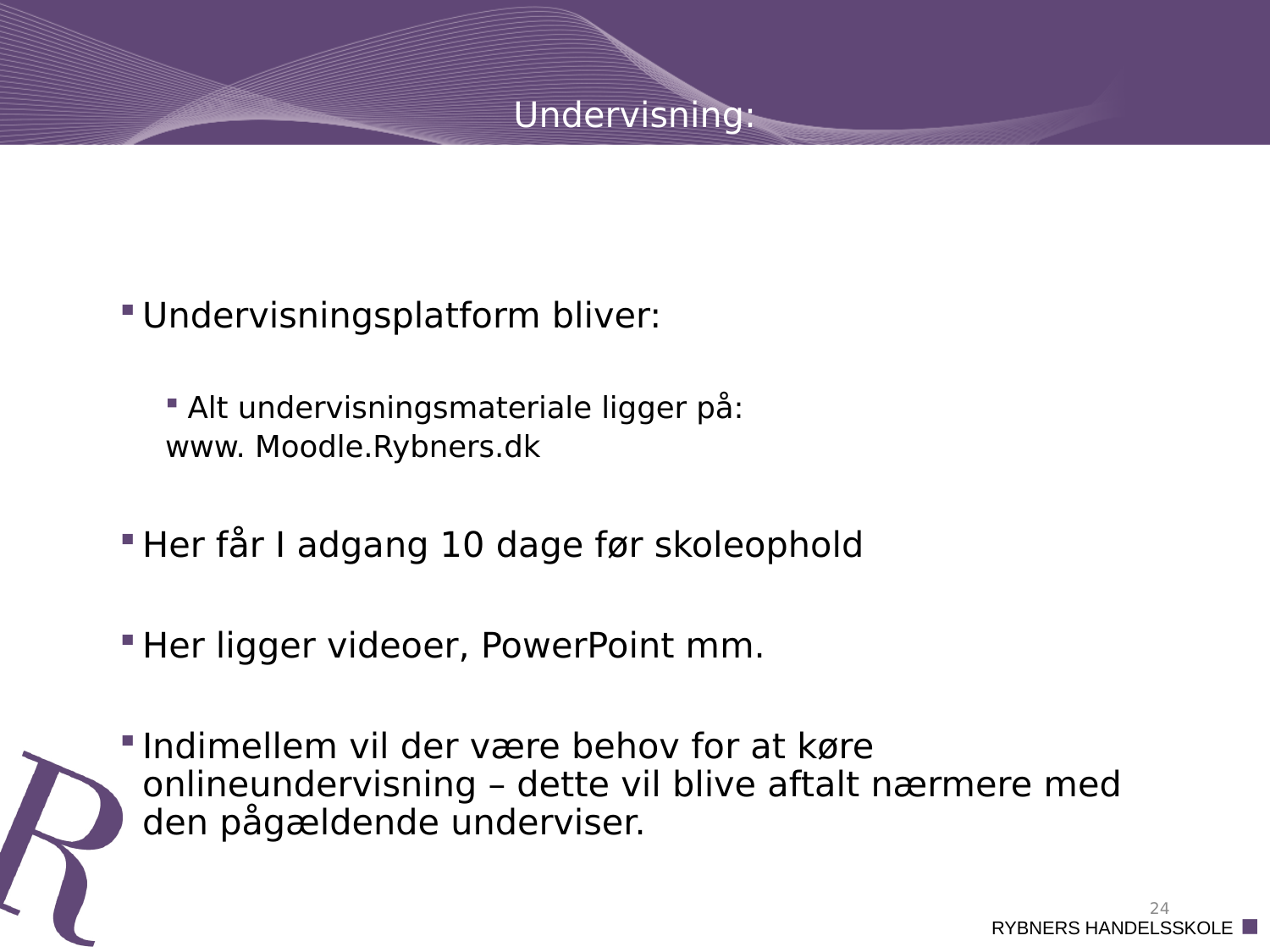

# Undervisning:

Undervisningsplatform bliver:

Alt undervisningsmateriale ligger på:
www. Moodle.Rybners.dk

Her får I adgang 10 dage før skoleophold

Her ligger videoer, PowerPoint mm.

Indimellem vil der være behov for at køre onlineundervisning – dette vil blive aftalt nærmere med den pågældende underviser.
24